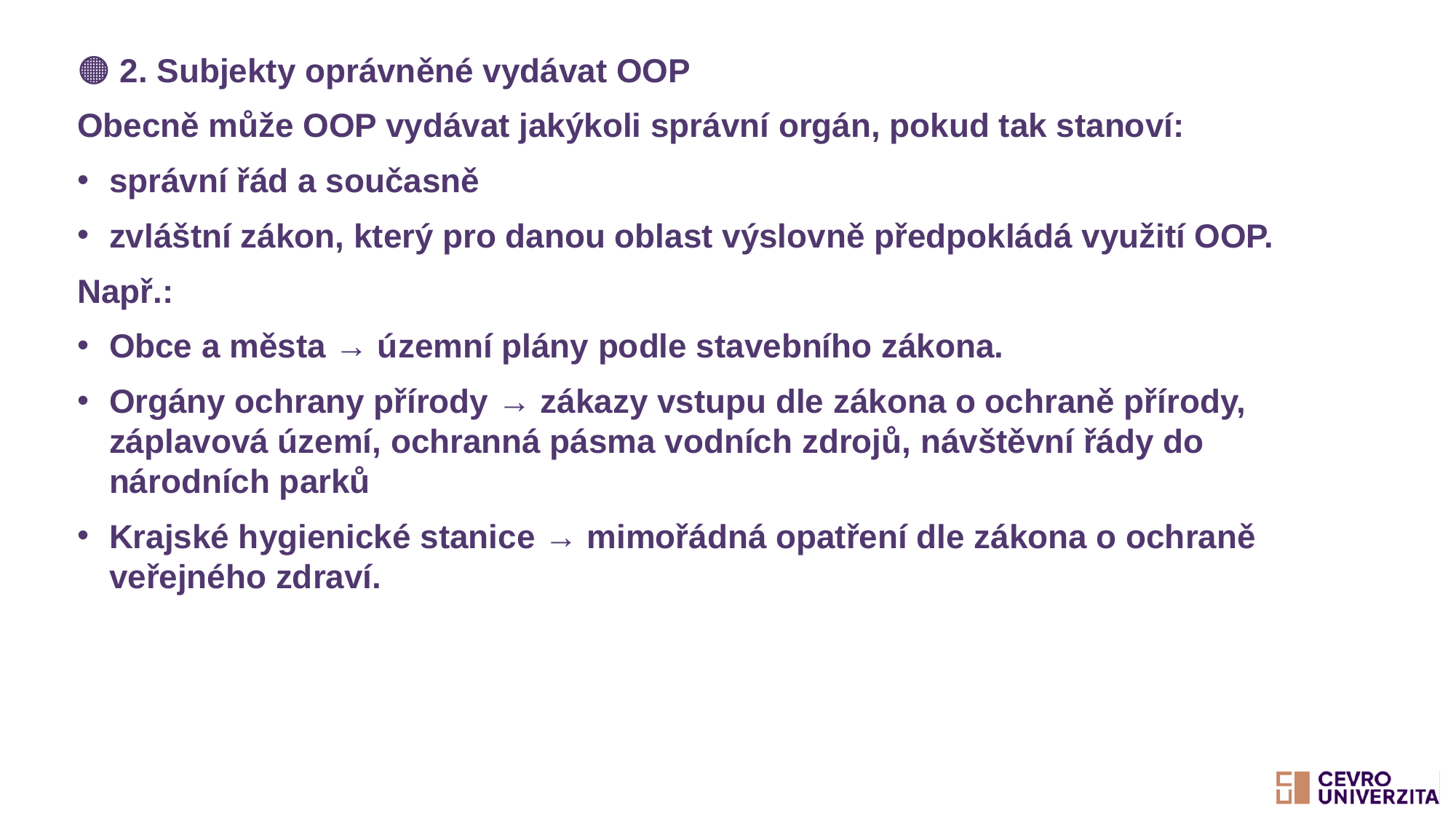

🟠 2. Subjekty oprávněné vydávat OOP
Obecně může OOP vydávat jakýkoli správní orgán, pokud tak stanoví:
správní řád a současně
zvláštní zákon, který pro danou oblast výslovně předpokládá využití OOP.
Např.:
Obce a města → územní plány podle stavebního zákona.
Orgány ochrany přírody → zákazy vstupu dle zákona o ochraně přírody, záplavová území, ochranná pásma vodních zdrojů, návštěvní řády do národních parků
Krajské hygienické stanice → mimořádná opatření dle zákona o ochraně veřejného zdraví.